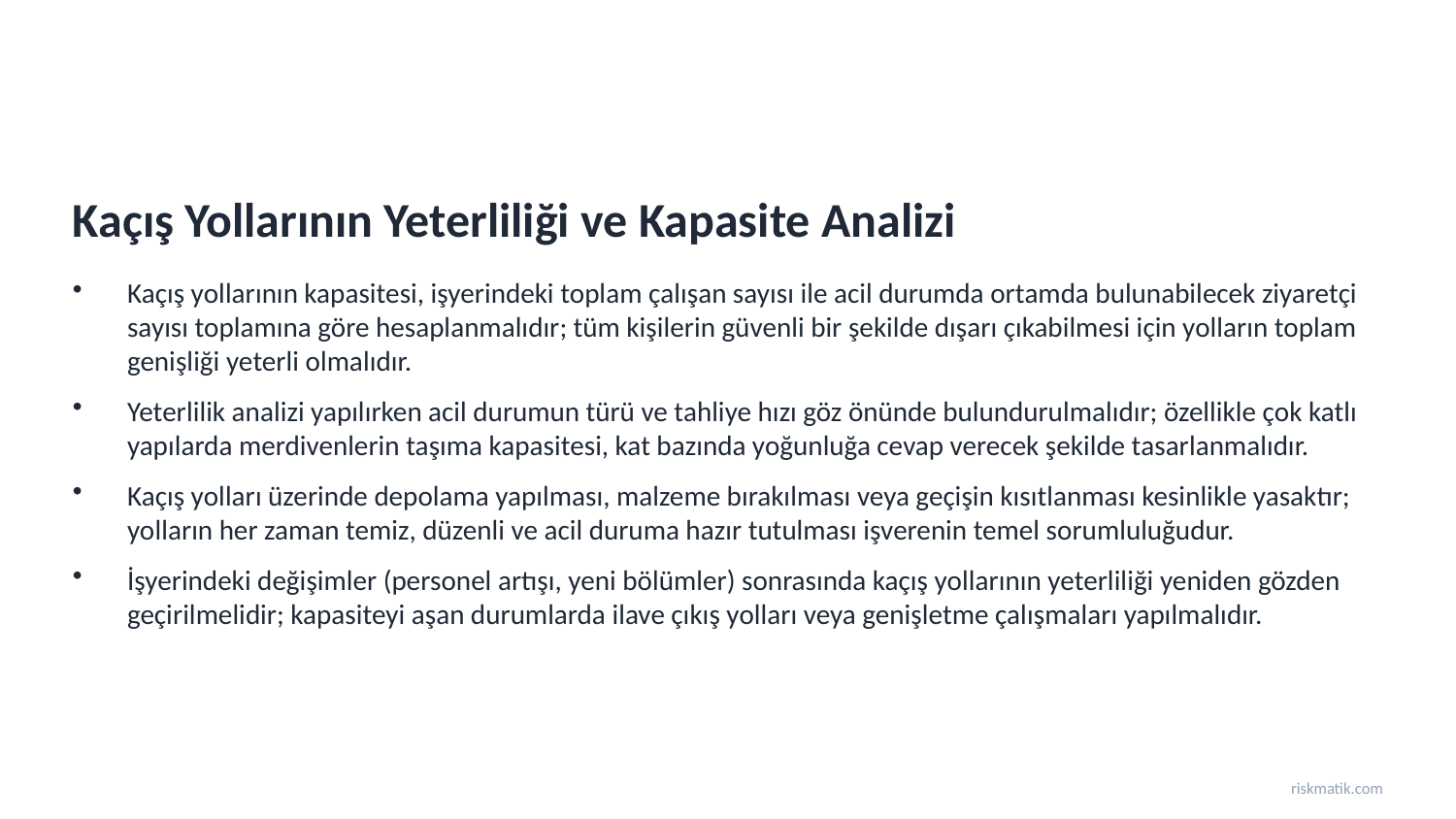

Kaçış Yollarının Yeterliliği ve Kapasite Analizi
Kaçış yollarının kapasitesi, işyerindeki toplam çalışan sayısı ile acil durumda ortamda bulunabilecek ziyaretçi sayısı toplamına göre hesaplanmalıdır; tüm kişilerin güvenli bir şekilde dışarı çıkabilmesi için yolların toplam genişliği yeterli olmalıdır.
Yeterlilik analizi yapılırken acil durumun türü ve tahliye hızı göz önünde bulundurulmalıdır; özellikle çok katlı yapılarda merdivenlerin taşıma kapasitesi, kat bazında yoğunluğa cevap verecek şekilde tasarlanmalıdır.
Kaçış yolları üzerinde depolama yapılması, malzeme bırakılması veya geçişin kısıtlanması kesinlikle yasaktır; yolların her zaman temiz, düzenli ve acil duruma hazır tutulması işverenin temel sorumluluğudur.
İşyerindeki değişimler (personel artışı, yeni bölümler) sonrasında kaçış yollarının yeterliliği yeniden gözden geçirilmelidir; kapasiteyi aşan durumlarda ilave çıkış yolları veya genişletme çalışmaları yapılmalıdır.
riskmatik.com